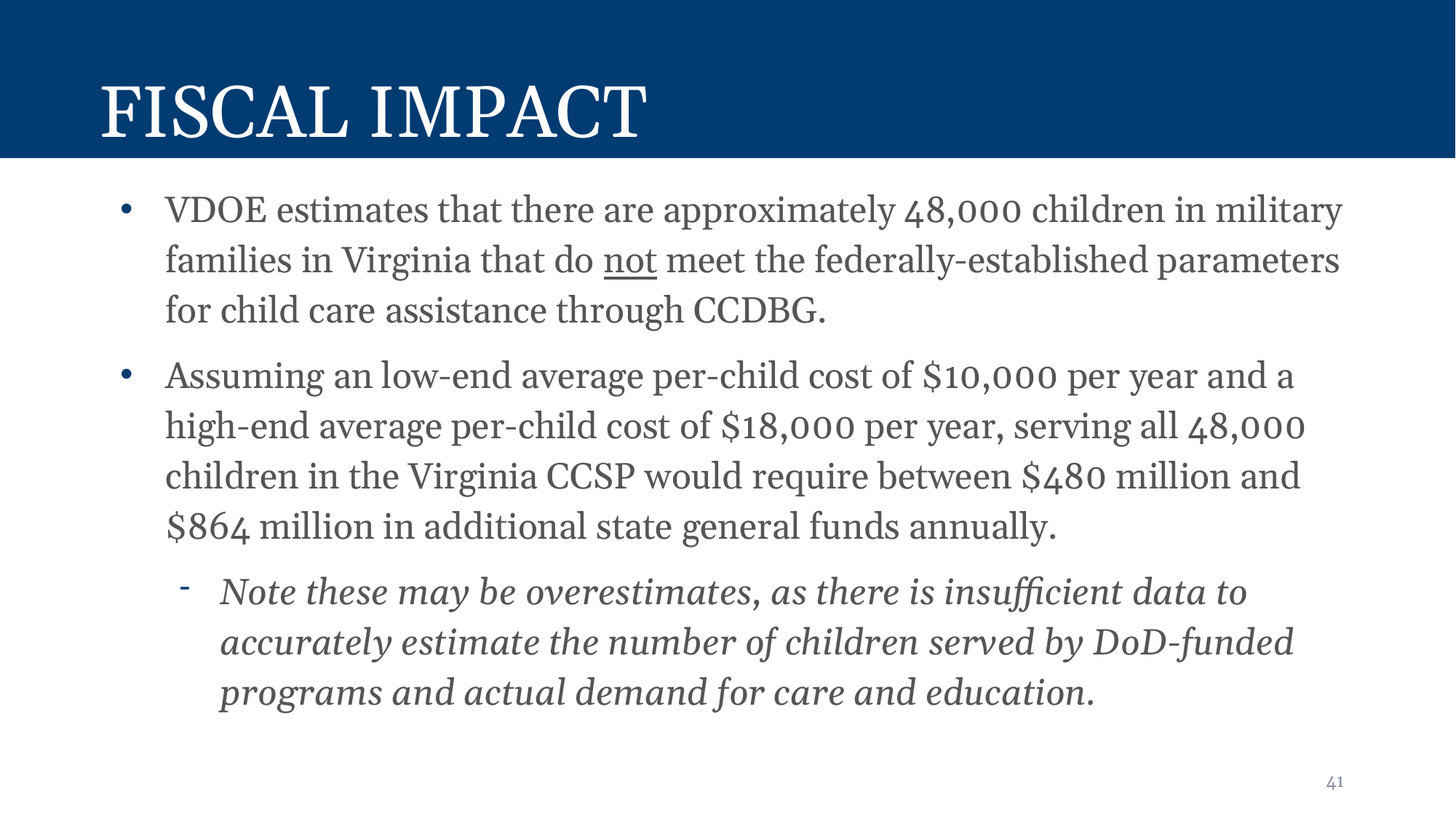

# Fiscal Impact
VDOE estimates that there are approximately 48,000 children in military families in Virginia that do not meet the federally-established parameters for child care assistance through CCDBG.
Assuming an low-end average per-child cost of $10,000 per year and a high-end average per-child cost of $18,000 per year, serving all 48,000 children in the Virginia CCSP would require between $480 million and $864 million in additional state general funds annually.
Note these may be overestimates, as there is insufficient data to accurately estimate the number of children served by DoD-funded programs and actual demand for care and education.
41